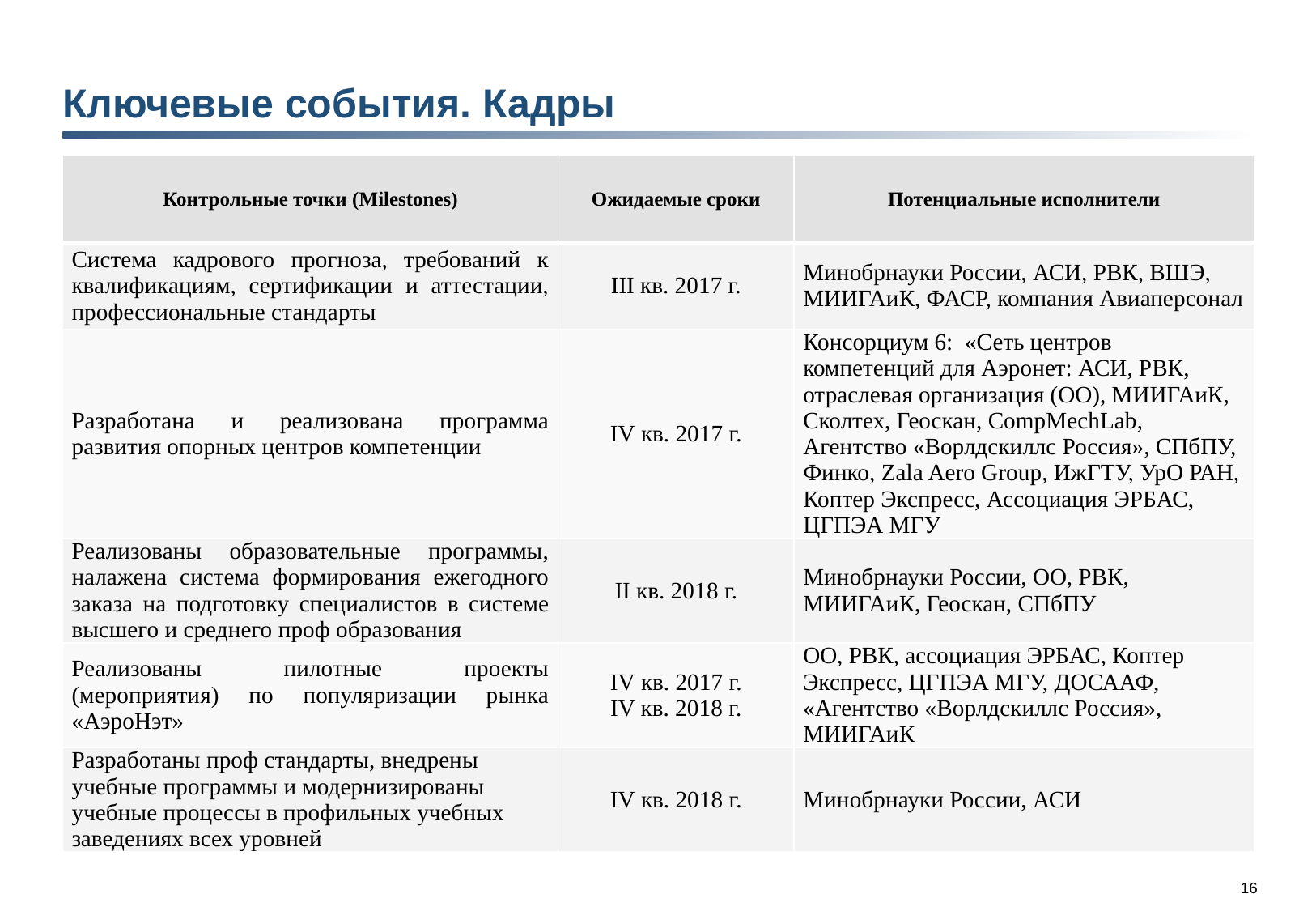

Ключевые события. Кадры
| Контрольные точки (Milestones) | Ожидаемые сроки | Потенциальные исполнители |
| --- | --- | --- |
| Система кадрового прогноза, требований к квалификациям, сертификации и аттестации, профессиональные стандарты | III кв. 2017 г. | Минобрнауки России, АСИ, РВК, ВШЭ, МИИГАиК, ФАСР, компания Авиаперсонал |
| Разработана и реализована программа развития опорных центров компетенции | IV кв. 2017 г. | Консорциум 6: «Сеть центров компетенций для Аэронет: АСИ, РВК, отраслевая организация (ОО), МИИГАиК, Сколтех, Геоскан, CompMechLab, Агентство «Ворлдскиллс Россия», СПбПУ, Финко, Zala Aero Group, ИжГТУ, УрО РАН, Коптер Экспресс, Ассоциация ЭРБАС, ЦГПЭА МГУ |
| Реализованы образовательные программы, налажена система формирования ежегодного заказа на подготовку специалистов в системе высшего и среднего проф образования | II кв. 2018 г. | Минобрнауки России, ОО, РВК, МИИГАиК, Геоскан, СПбПУ |
| Реализованы пилотные проекты (мероприятия) по популяризации рынка «АэроНэт» | IV кв. 2017 г. IV кв. 2018 г. | ОО, РВК, ассоциация ЭРБАС, Коптер Экспресс, ЦГПЭА МГУ, ДОСААФ, «Агентство «Ворлдскиллс Россия», МИИГАиК |
| Разработаны проф стандарты, внедрены учебные программы и модернизированы учебные процессы в профильных учебных заведениях всех уровней | IV кв. 2018 г. | Минобрнауки России, АСИ |